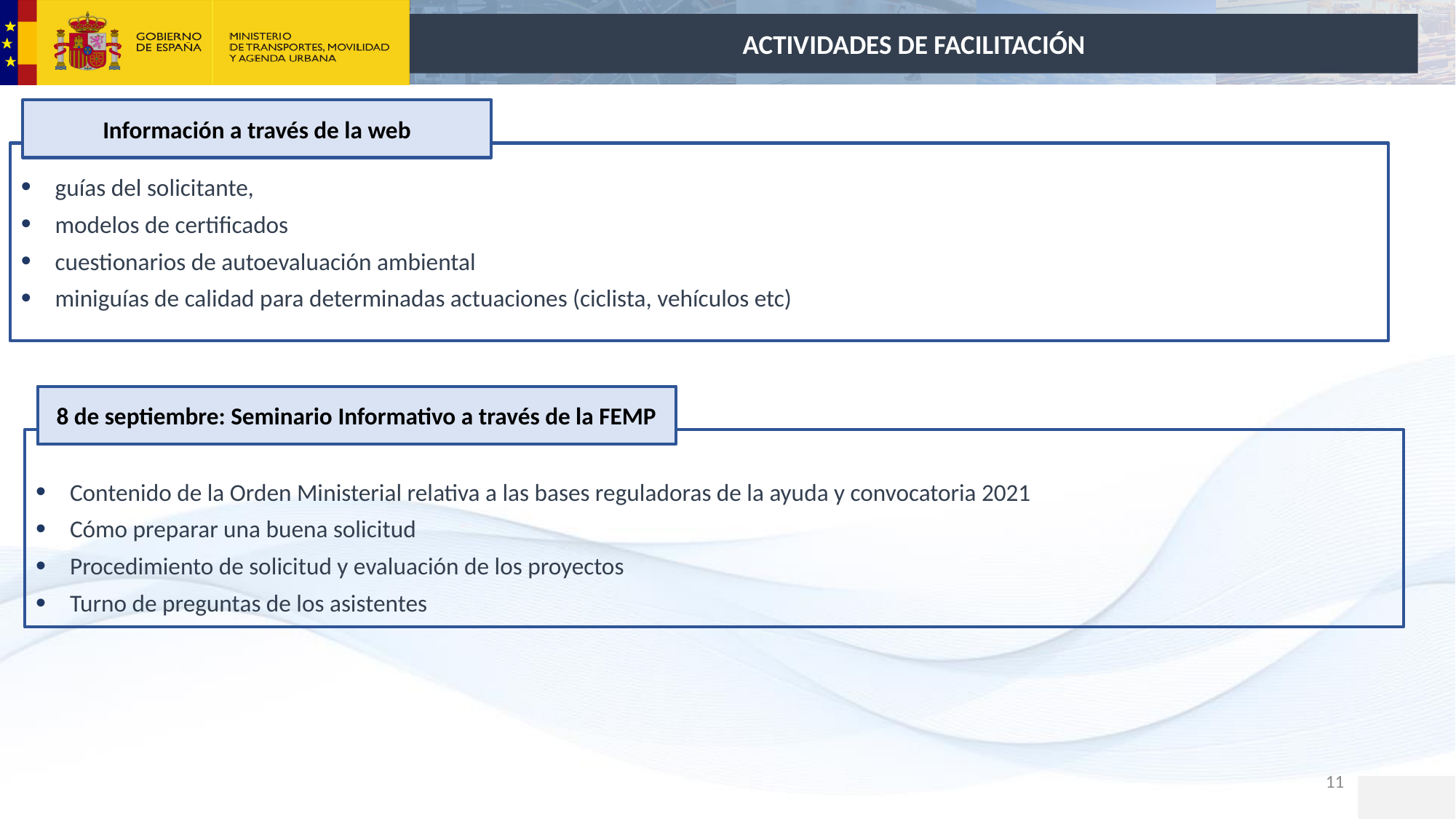

ACTIVIDADES DE FACILITACIÓN
Información a través de la web

guías del solicitante,
modelos de certificados
cuestionarios de autoevaluación ambiental
miniguías de calidad para determinadas actuaciones (ciclista, vehículos etc)

8 de septiembre: Seminario Informativo a través de la FEMP

Contenido de la Orden Ministerial relativa a las bases reguladoras de la ayuda y convocatoria 2021
Cómo preparar una buena solicitud
Procedimiento de solicitud y evaluación de los proyectos
Turno de preguntas de los asistentes
11